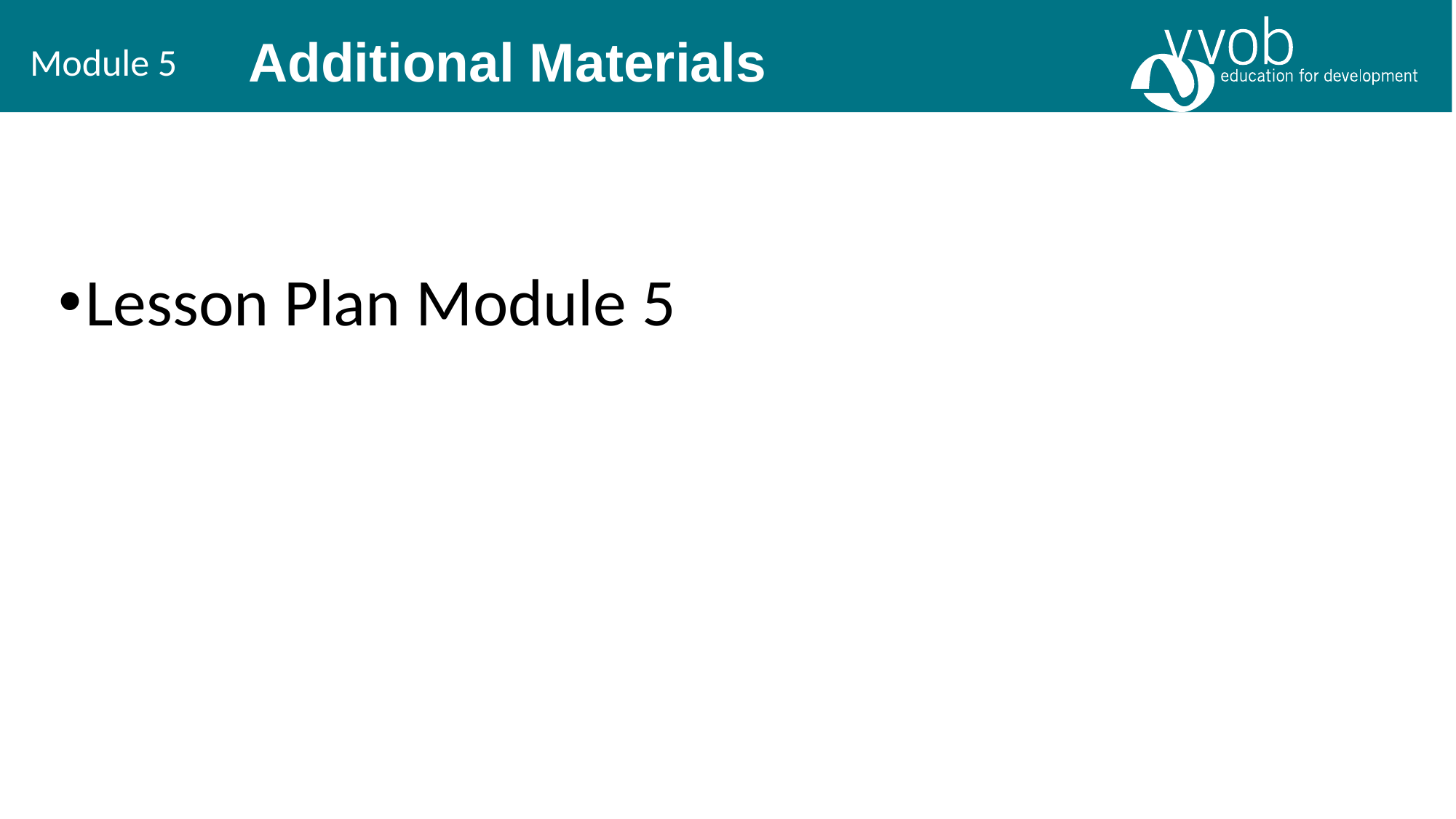

# Module 5
Additional Materials

Lesson Plan Module 5